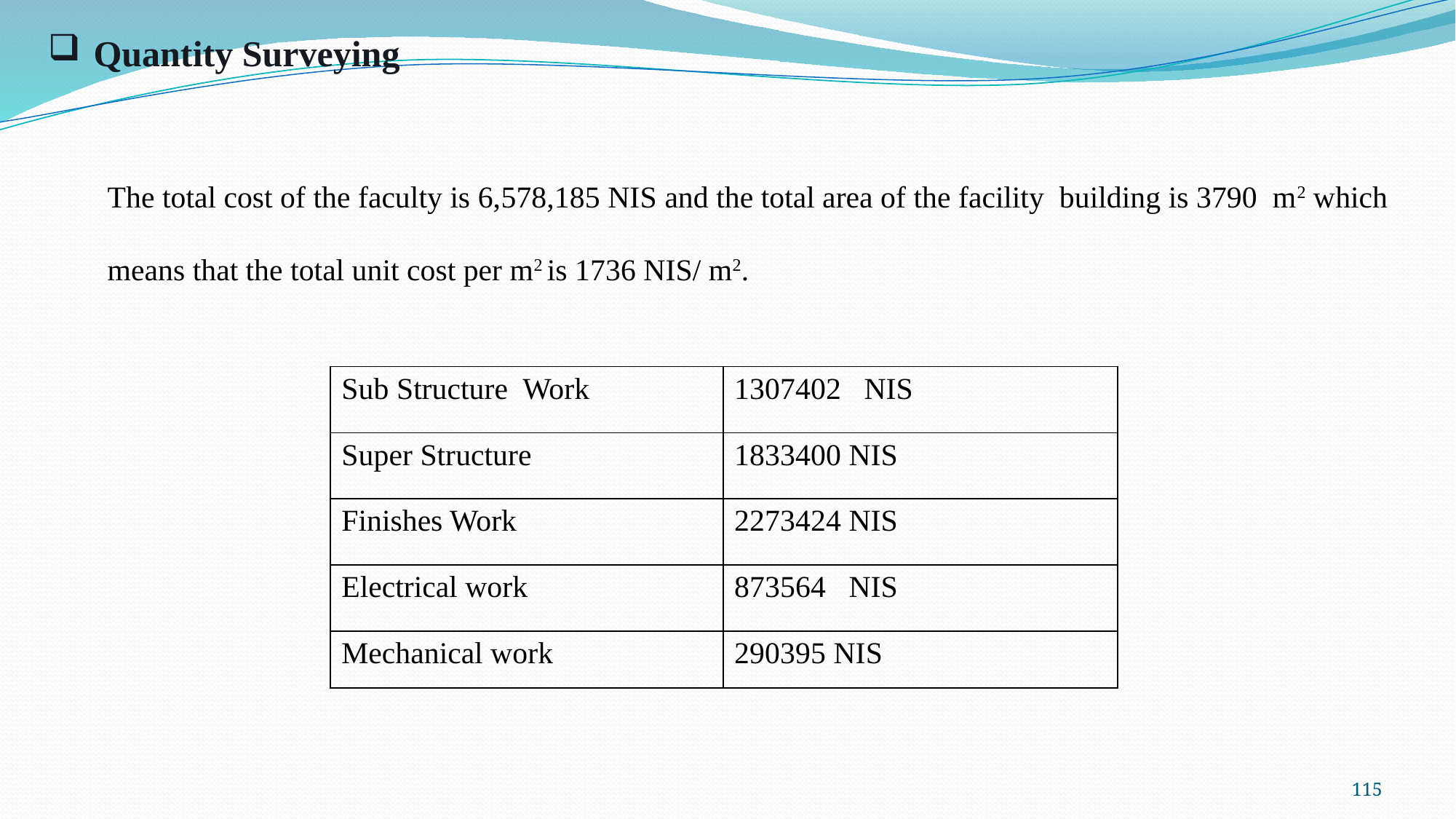

Quantity Surveying

The total cost of the faculty is 6,578,185 NIS and the total area of the facility  building is 3790  m2 which means that the total unit cost per m2 is 1736 NIS/ m2.
| Sub Structure Work | 1307402 NIS |
| --- | --- |
| Super Structure | 1833400 NIS |
| Finishes Work | 2273424 NIS |
| Electrical work | 873564 NIS |
| Mechanical work | 290395 NIS |
115